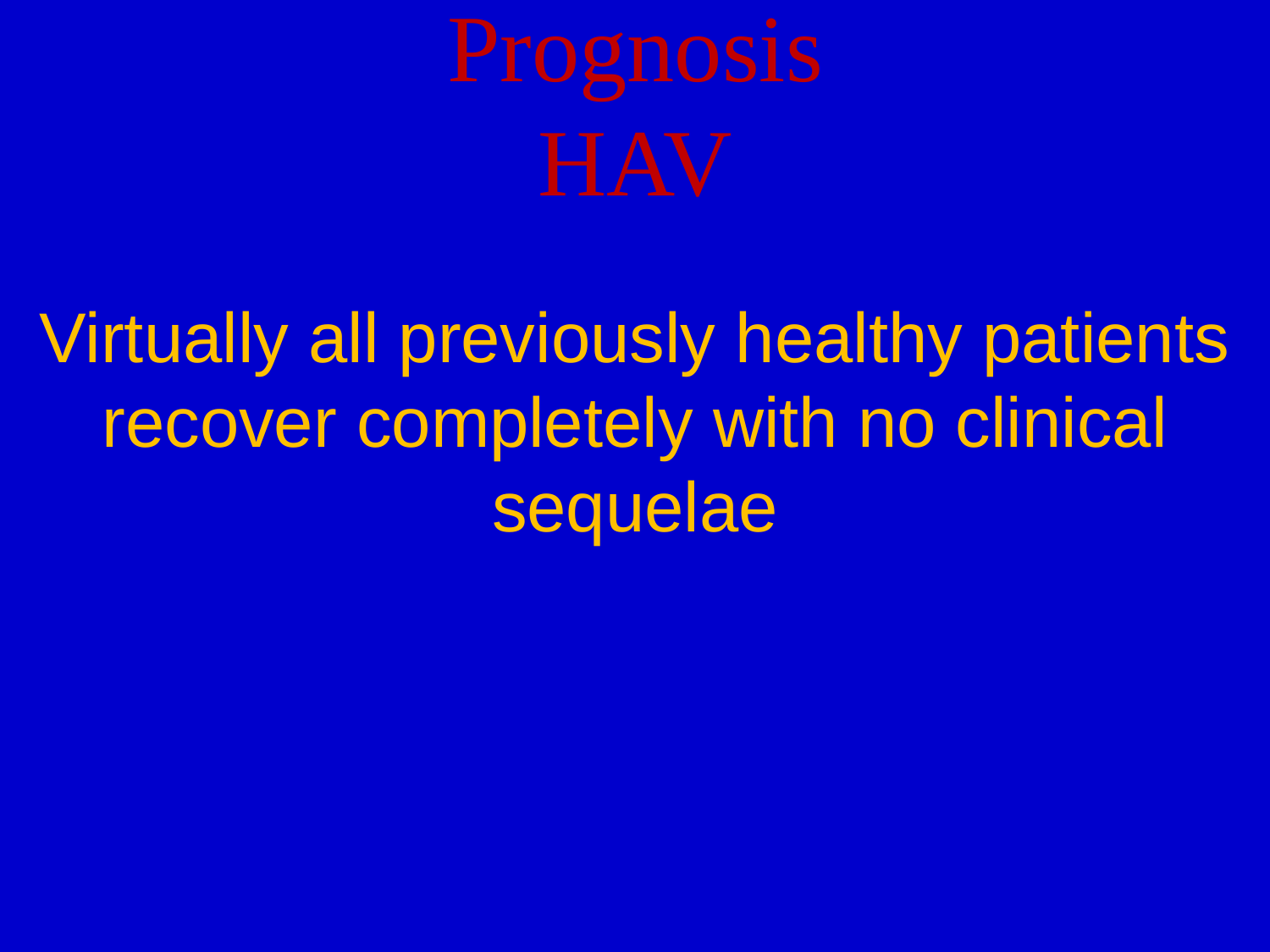

# Prognosis HAV
Virtually all previously healthy patients recover completely with no clinical sequelae